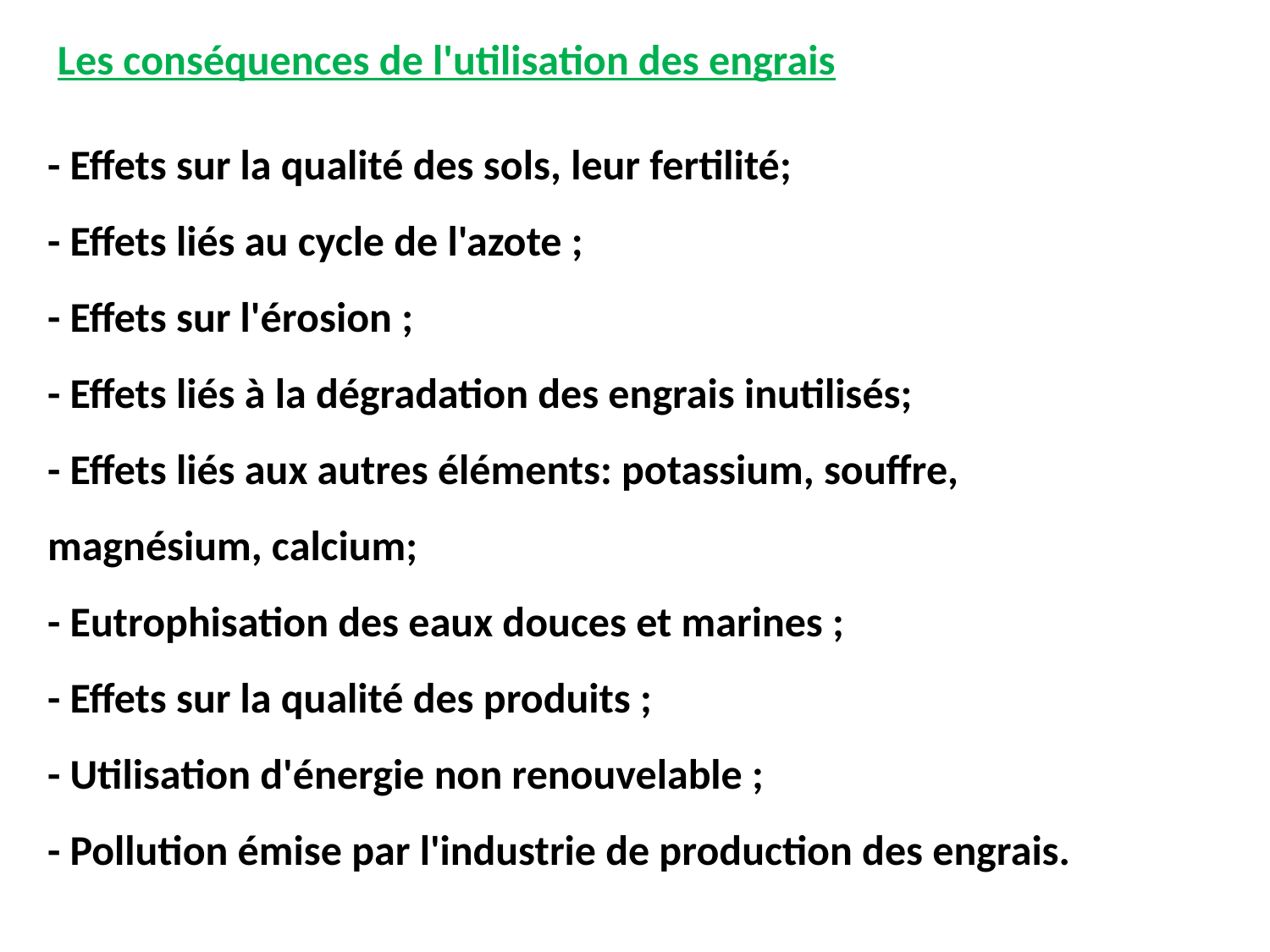

Les conséquences de l'utilisation des engrais
- Effets sur la qualité des sols, leur fertilité;
- Effets liés au cycle de l'azote ;
- Effets sur l'érosion ;
- Effets liés à la dégradation des engrais inutilisés;
- Effets liés aux autres éléments: potassium, souffre, magnésium, calcium;
- Eutrophisation des eaux douces et marines ;
- Effets sur la qualité des produits ;
- Utilisation d'énergie non renouvelable ;
- Pollution émise par l'industrie de production des engrais.